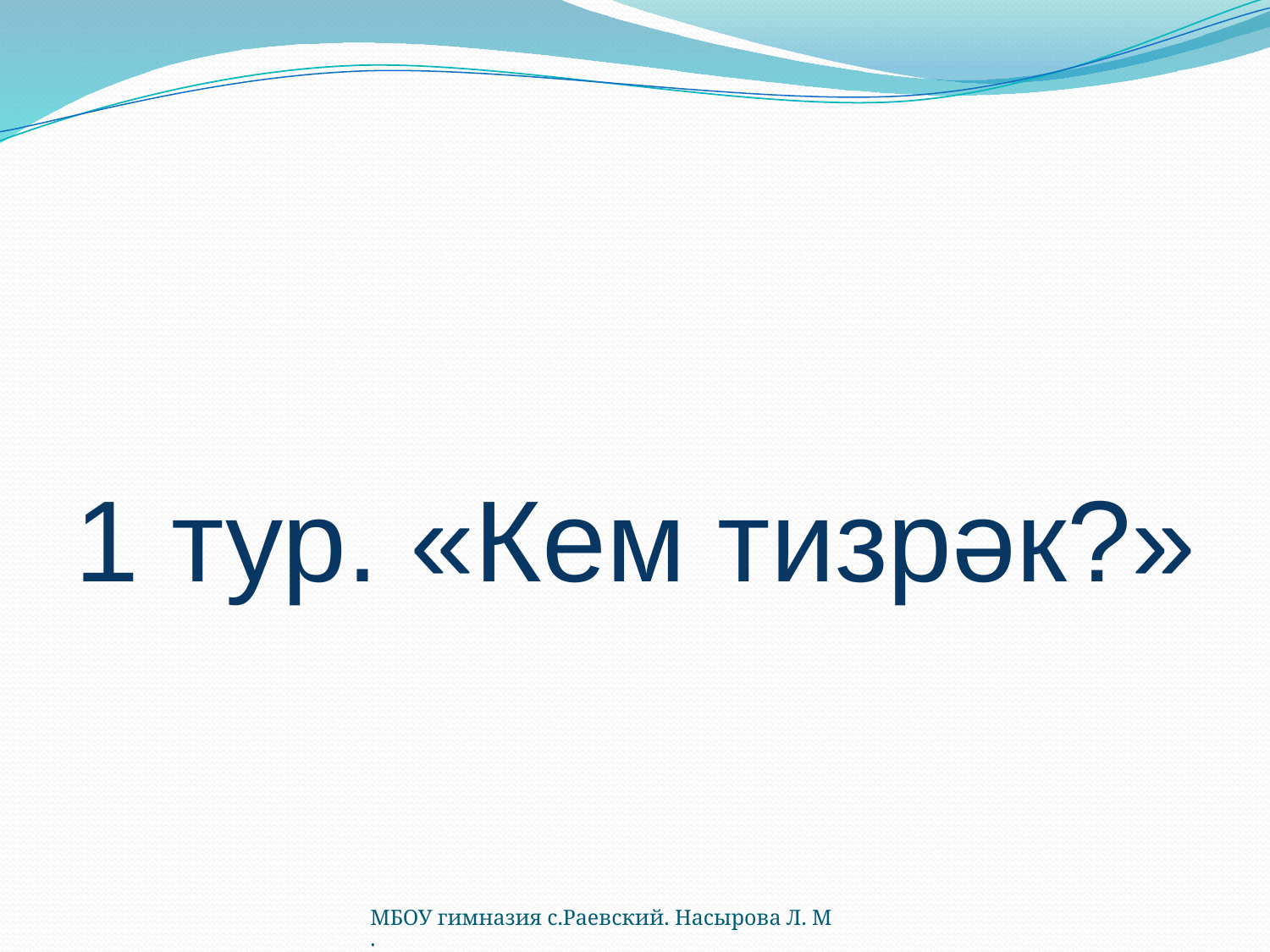

# 1 тур. «Кем тизрәк?»
МБОУ гимназия с.Раевский. Насырова Л. М.